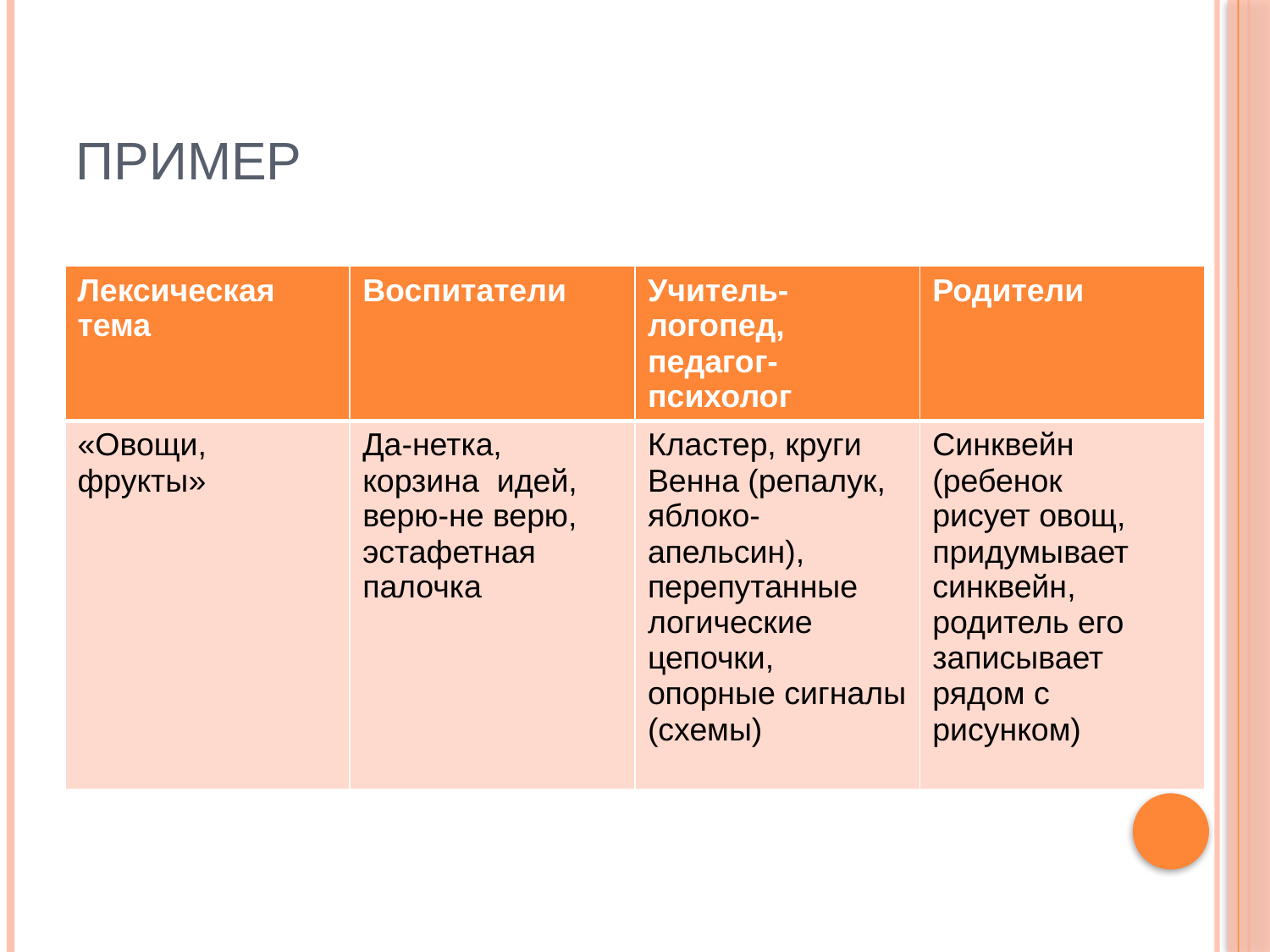

# Пример
| Лексическая тема | Воспитатели | Учитель-логопед, педагог-психолог | Родители |
| --- | --- | --- | --- |
| «Овощи, фрукты» | Да-нетка, корзина идей, верю-не верю, эстафетная палочка | Кластер, круги Венна (репалук, яблоко-апельсин), перепутанные логические цепочки, опорные сигналы (схемы) | Синквейн (ребенок рисует овощ, придумывает синквейн, родитель его записывает рядом с рисунком) |